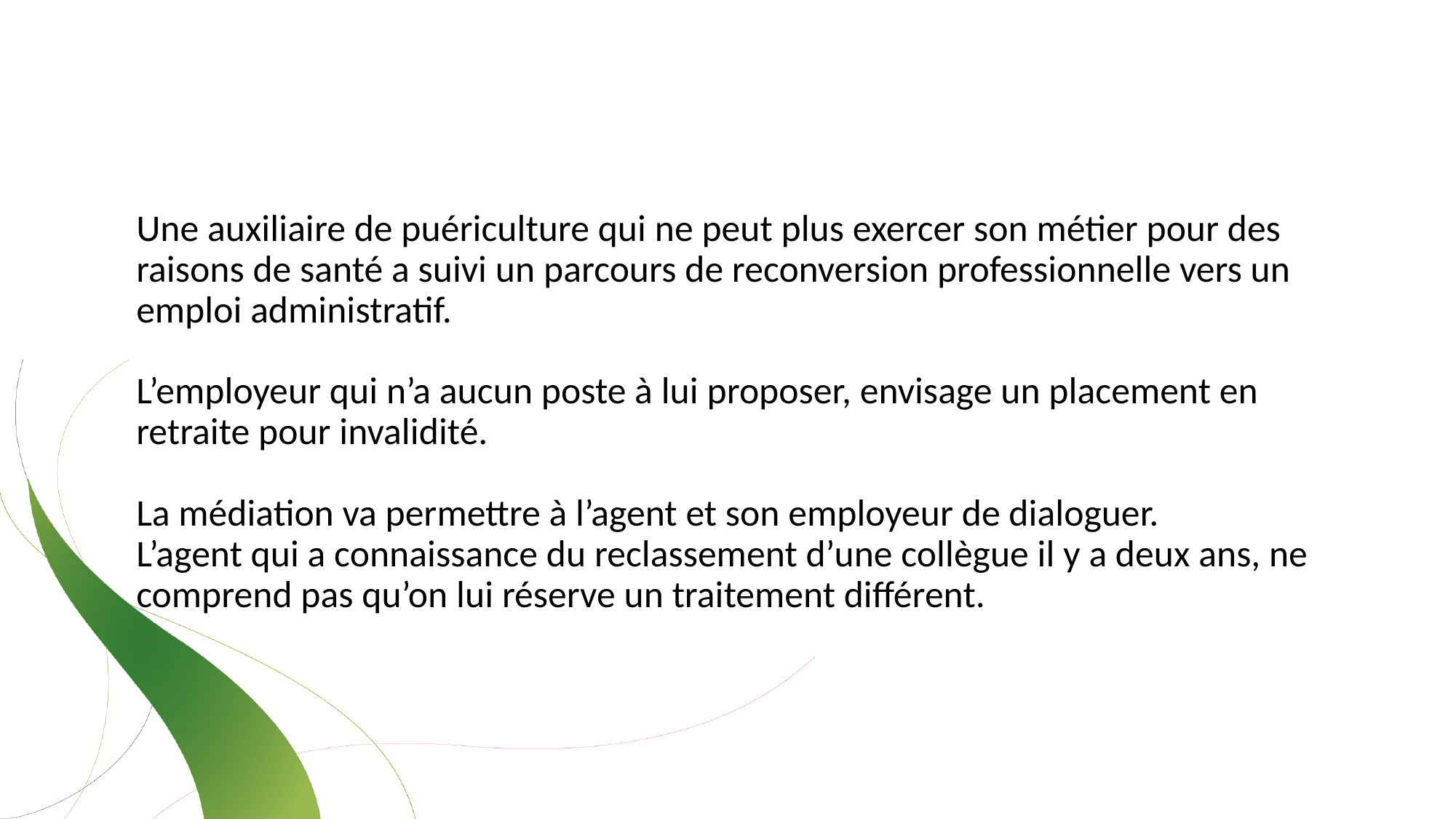

# Une auxiliaire de puériculture qui ne peut plus exercer son métier pour des raisons de santé a suivi un parcours de reconversion professionnelle vers un emploi administratif. L’employeur qui n’a aucun poste à lui proposer, envisage un placement en retraite pour invalidité. La médiation va permettre à l’agent et son employeur de dialoguer. L’agent qui a connaissance du reclassement d’une collègue il y a deux ans, ne comprend pas qu’on lui réserve un traitement différent.